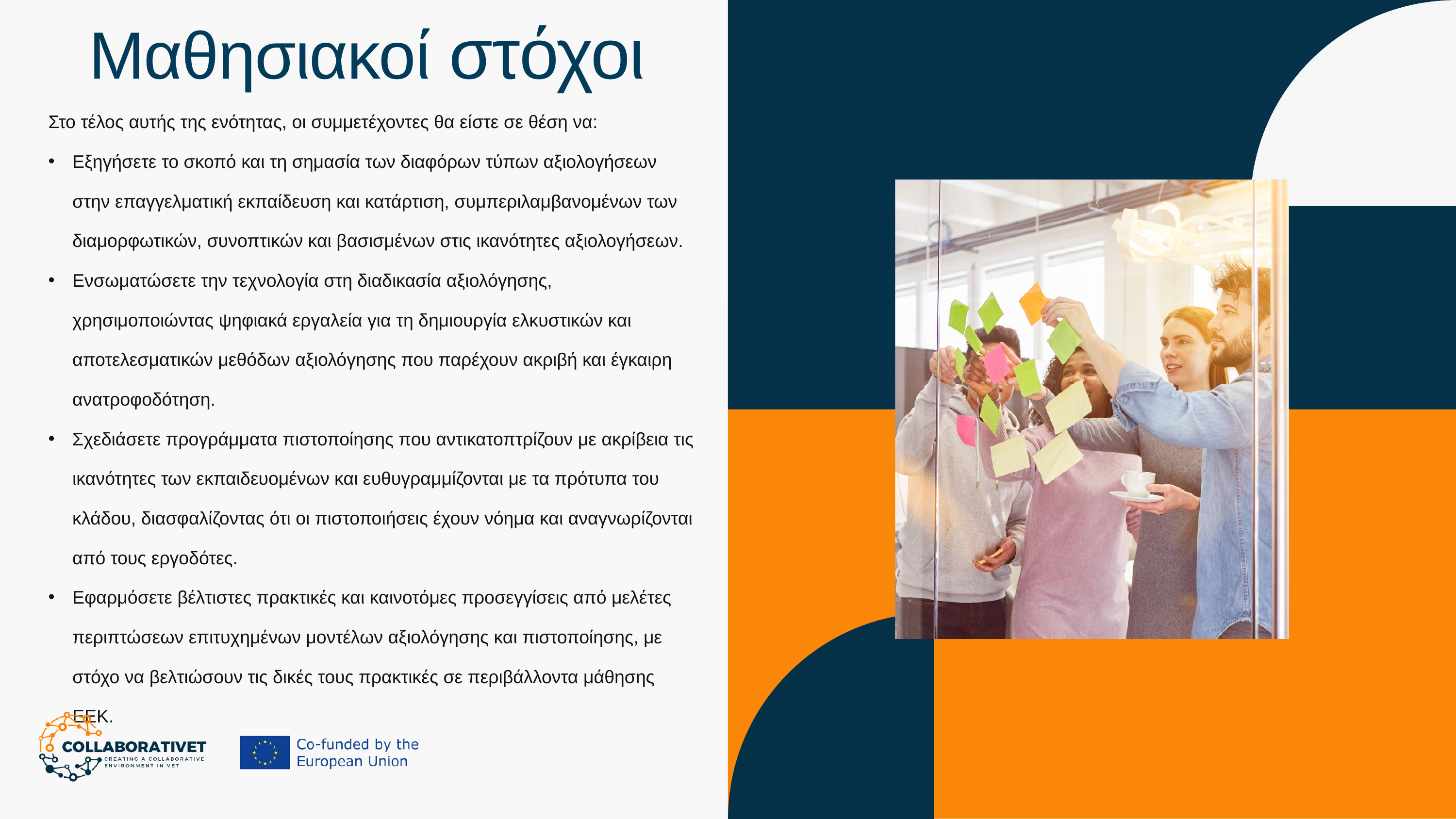

Μαθησιακοί στόχοι
Στο τέλος αυτής της ενότητας, οι συμμετέχοντες θα είστε σε θέση να:
Εξηγήσετε το σκοπό και τη σημασία των διαφόρων τύπων αξιολογήσεων στην επαγγελματική εκπαίδευση και κατάρτιση, συμπεριλαμβανομένων των διαμορφωτικών, συνοπτικών και βασισμένων στις ικανότητες αξιολογήσεων.
Ενσωματώσετε την τεχνολογία στη διαδικασία αξιολόγησης, χρησιμοποιώντας ψηφιακά εργαλεία για τη δημιουργία ελκυστικών και αποτελεσματικών μεθόδων αξιολόγησης που παρέχουν ακριβή και έγκαιρη ανατροφοδότηση.
Σχεδιάσετε προγράμματα πιστοποίησης που αντικατοπτρίζουν με ακρίβεια τις ικανότητες των εκπαιδευομένων και ευθυγραμμίζονται με τα πρότυπα του κλάδου, διασφαλίζοντας ότι οι πιστοποιήσεις έχουν νόημα και αναγνωρίζονται από τους εργοδότες.
Εφαρμόσετε βέλτιστες πρακτικές και καινοτόμες προσεγγίσεις από μελέτες περιπτώσεων επιτυχημένων μοντέλων αξιολόγησης και πιστοποίησης, με στόχο να βελτιώσουν τις δικές τους πρακτικές σε περιβάλλοντα μάθησης ΕΕΚ.